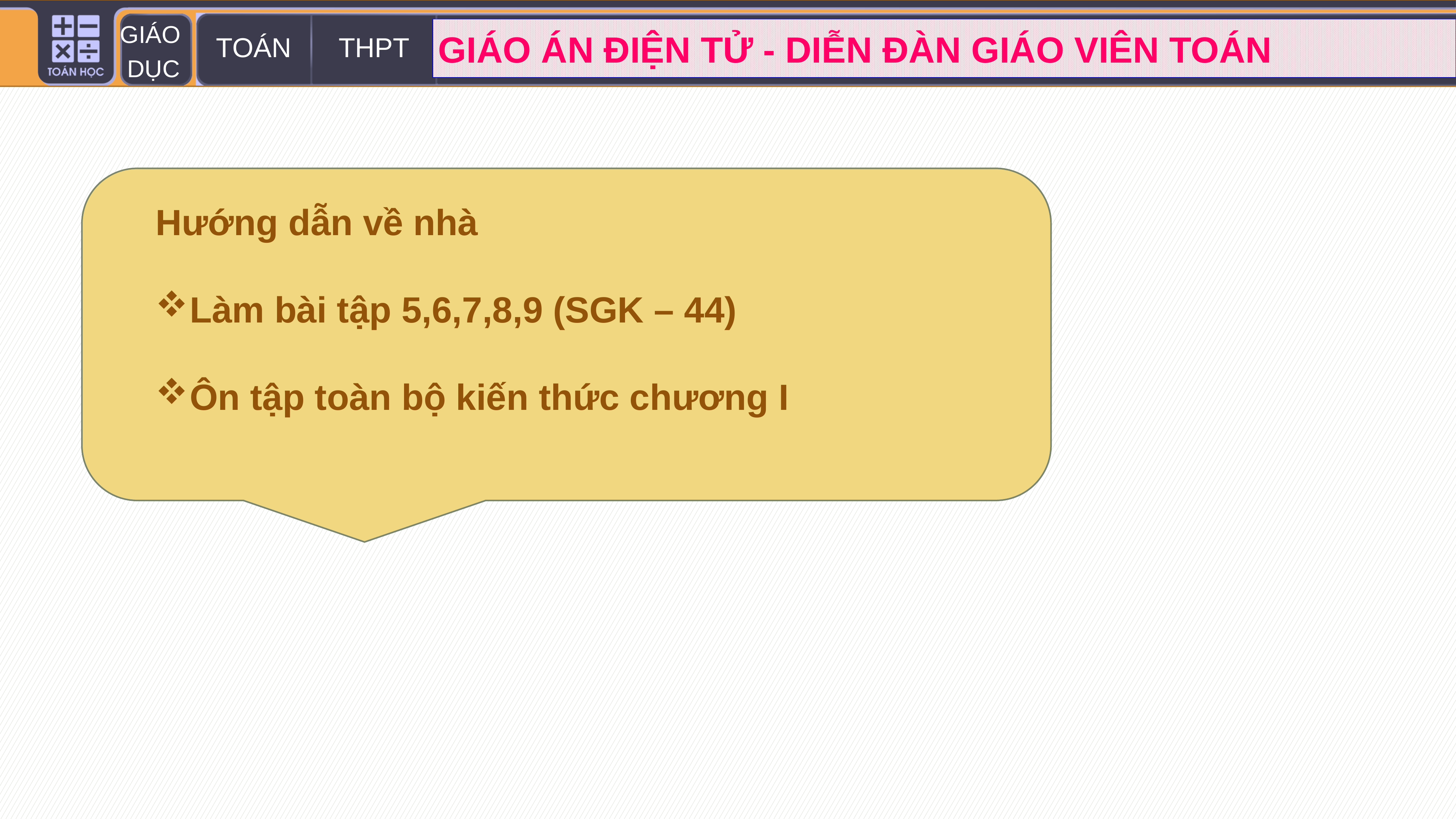

Hướng dẫn về nhà

Làm bài tập 5,6,7,8,9 (SGK – 44)

Ôn tập toàn bộ kiến thức chương I